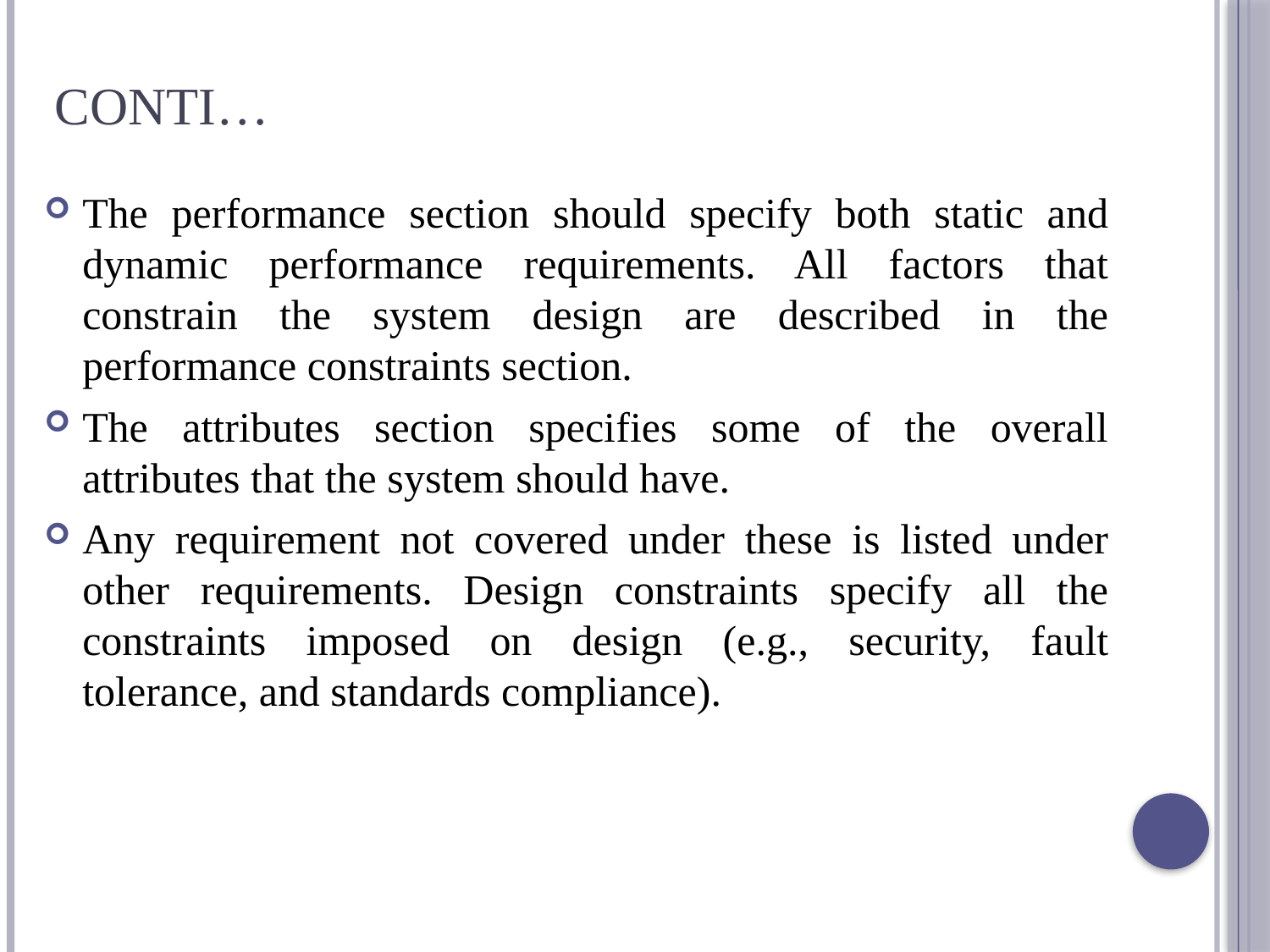

# Conti…
The performance section should specify both static and dynamic performance requirements. All factors that constrain the system design are described in the performance constraints section.
The attributes section specifies some of the overall attributes that the system should have.
Any requirement not covered under these is listed under other requirements. Design constraints specify all the constraints imposed on design (e.g., security, fault tolerance, and standards compliance).